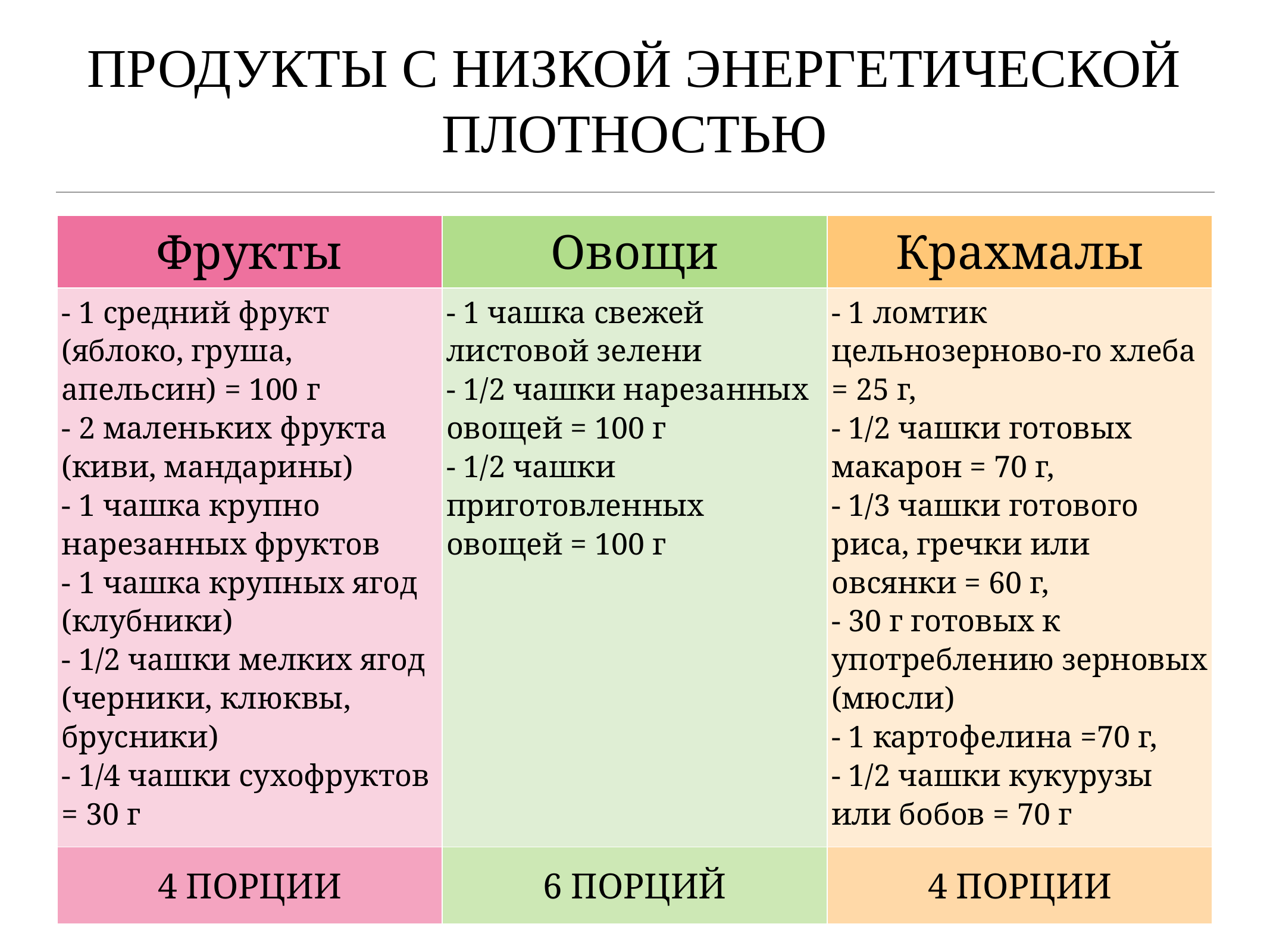

# ПРОДУКТЫ С НИЗКОЙ ЭНЕРГЕТИЧЕСКОЙ ПЛОТНОСТЬЮ
| Фрукты | Овощи | Крахмалы |
| --- | --- | --- |
| - 1 средний фрукт (яблоко, груша, апельсин) = 100 г - 2 маленьких фрукта (киви, мандарины) - 1 чашка крупно нарезанных фруктов - 1 чашка крупных ягод (клубники) - 1/2 чашки мелких ягод (черники, клюквы, брусники) - 1/4 чашки сухофруктов = 30 г | - 1 чашка свежей листовой зелени - 1/2 чашки нарезанных овощей = 100 г - 1/2 чашки приготовленных овощей = 100 г | - 1 ломтик цельнозерново-го хлеба = 25 г, - 1/2 чашки готовых макарон = 70 г, - 1/3 чашки готового риса, гречки или овсянки = 60 г, - 30 г готовых к употреблению зерновых (мюсли) - 1 картофелина =70 г, - 1/2 чашки кукурузы или бобов = 70 г |
| 4 ПОРЦИИ | 6 ПОРЦИЙ | 4 ПОРЦИИ |